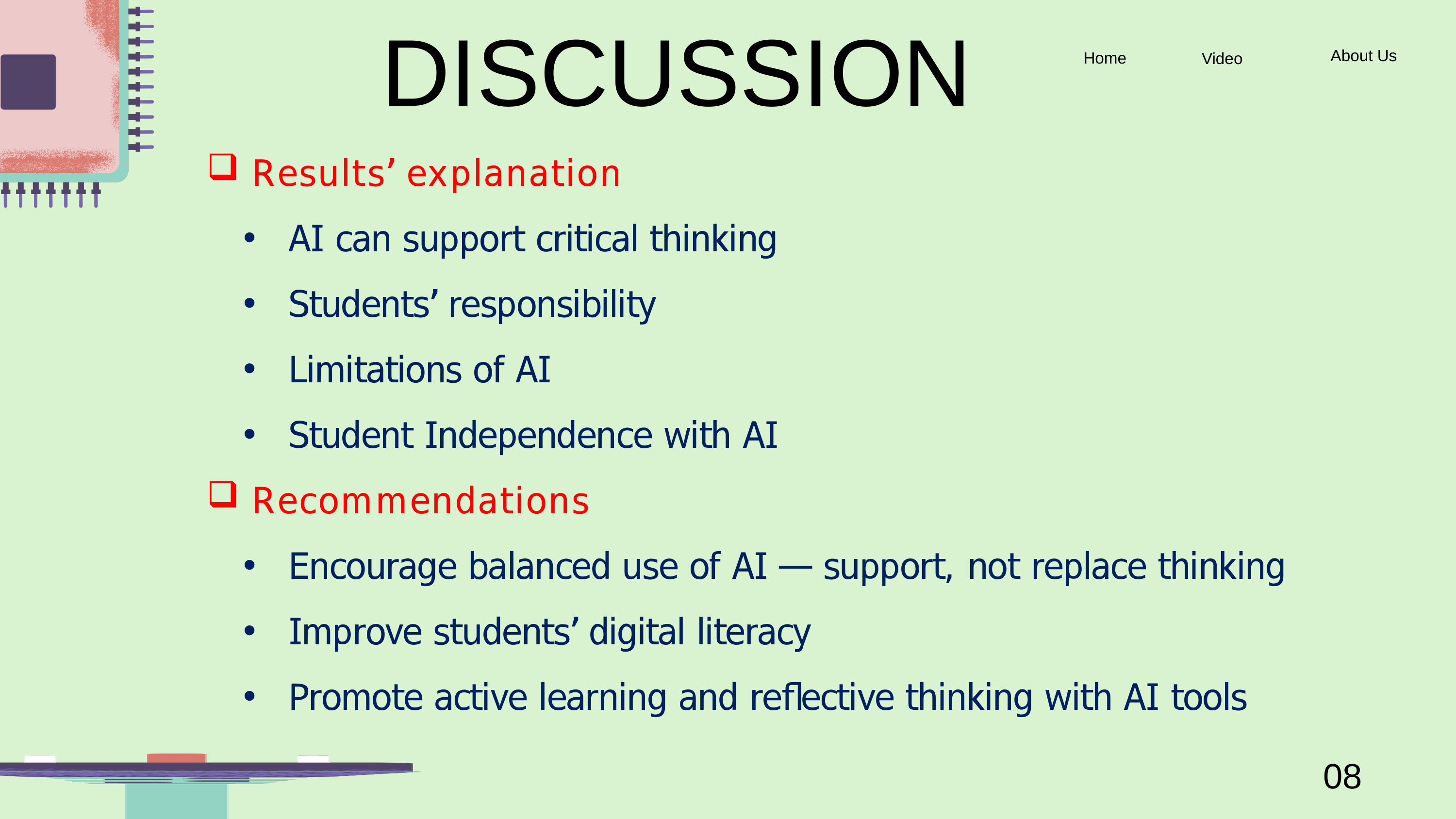

DISCUSSION
About Us
Home
Video
Results’ explanation
AI can support critical thinking
Students’ responsibility
Limitations of AI
Student Independence with AI
Recommendations
Encourage balanced use of AI — support, not replace thinking
Improve students’ digital literacy
Promote active learning and reflective thinking with AI tools

08